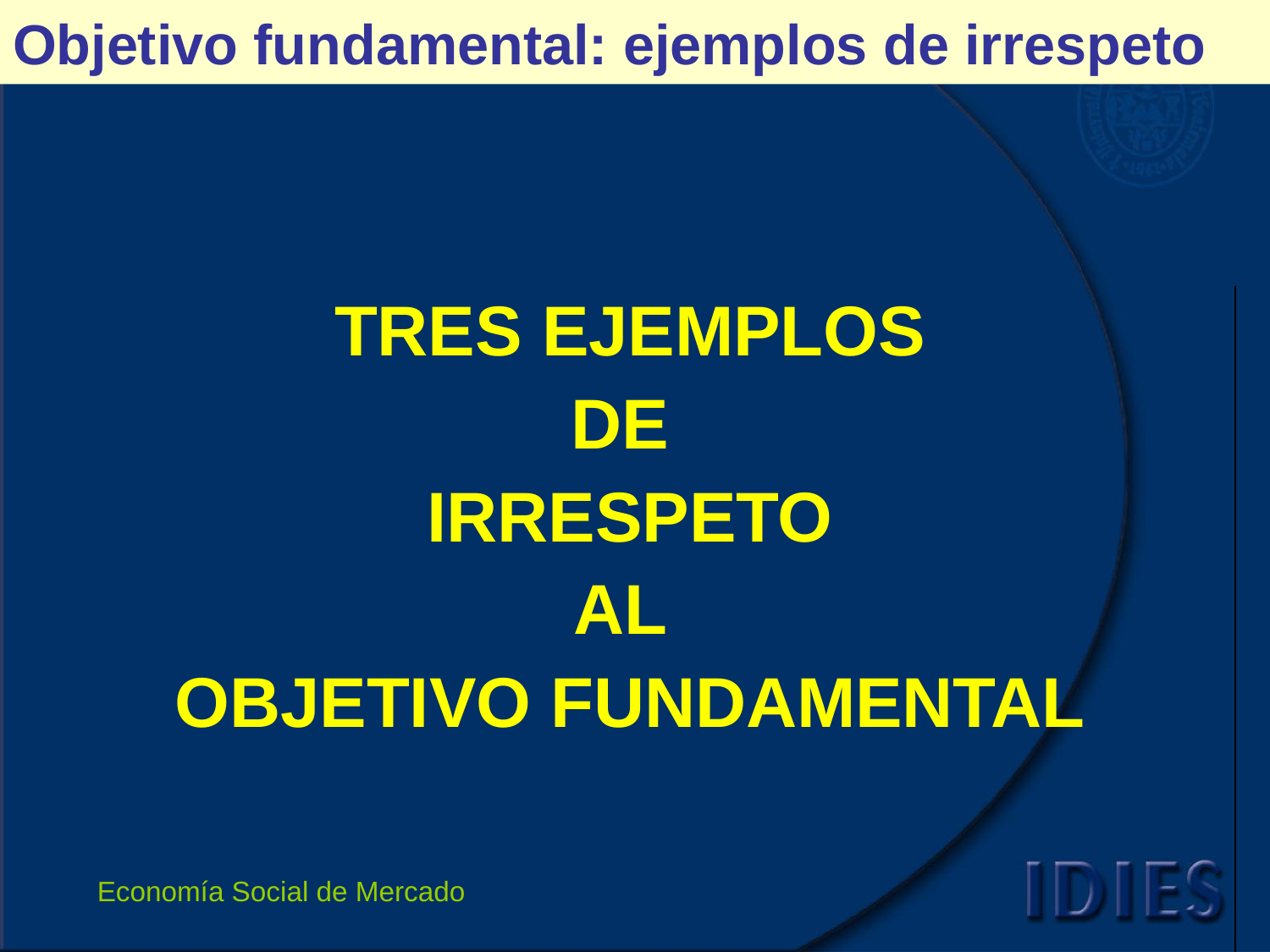

# Objetivo fundamental: ejemplos de irrespeto
| TRES EJEMPLOS DE IRRESPETO AL OBJETIVO FUNDAMENTAL |
| --- |
|  |